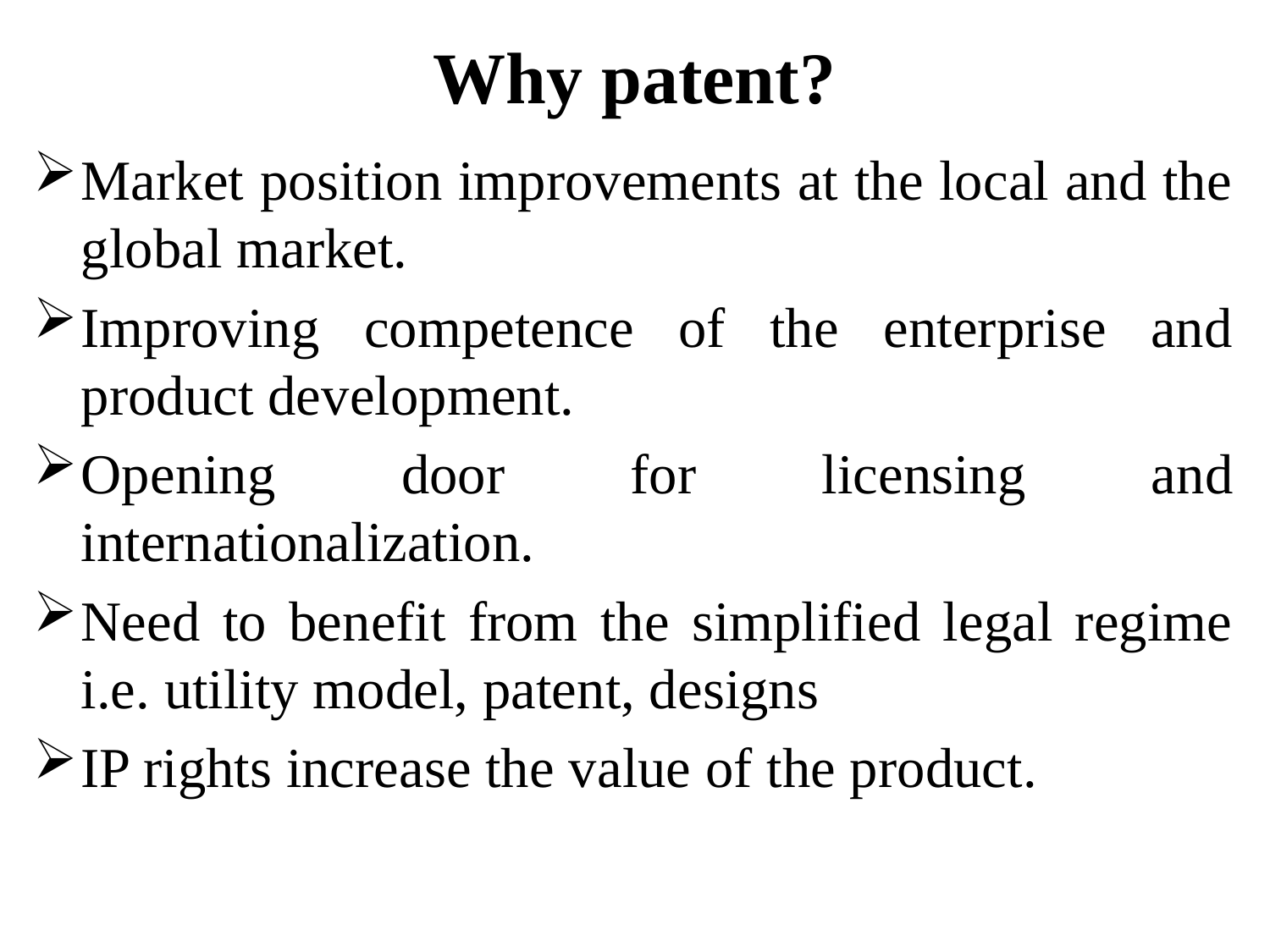

# Why patent?
Market position improvements at the local and the global market.
Improving competence of the enterprise and product development.
Opening door for licensing and internationalization.
Need to benefit from the simplified legal regime i.e. utility model, patent, designs
IP rights increase the value of the product.